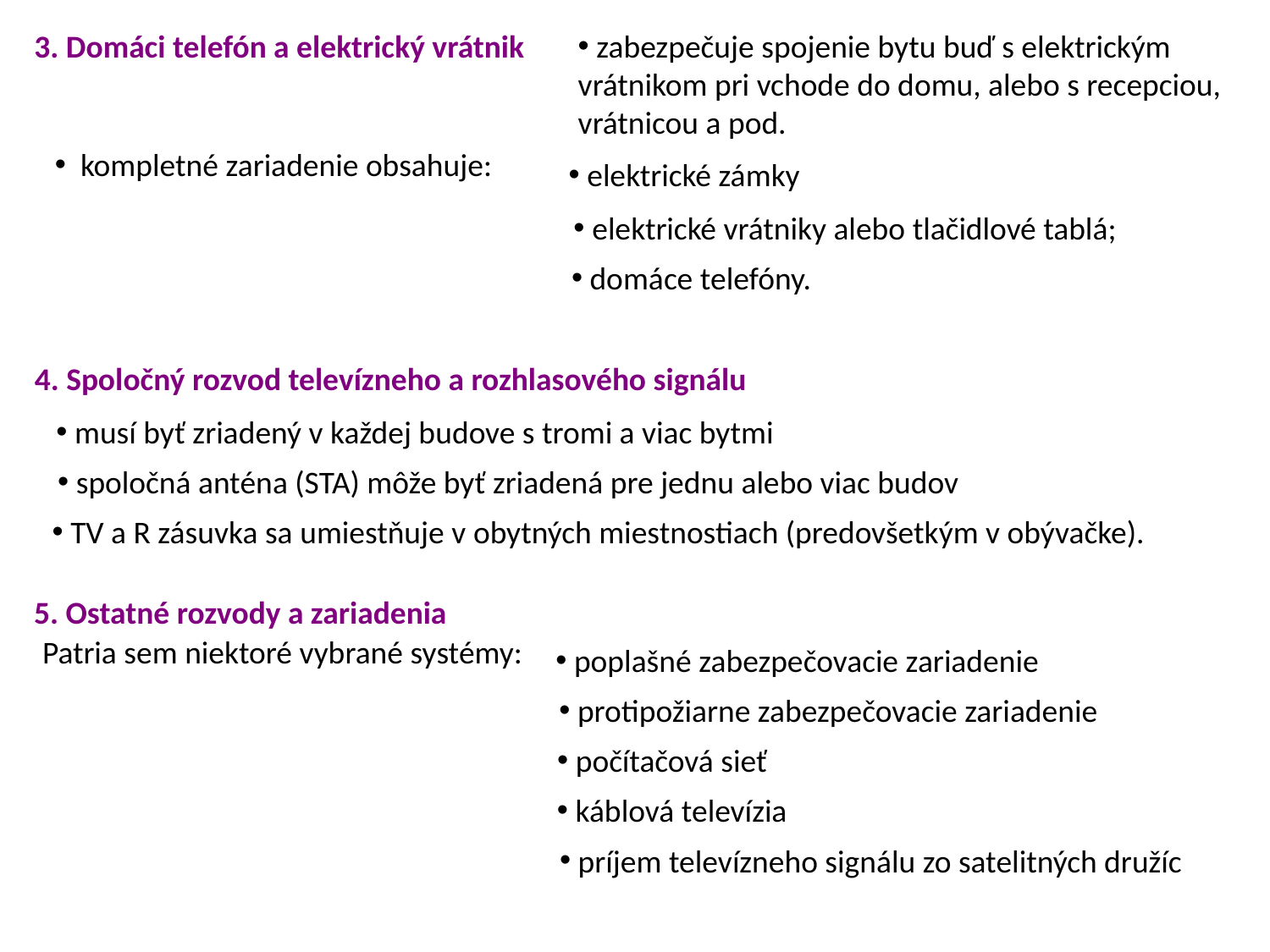

3. Domáci telefón a elektrický vrátnik
 zabezpečuje spojenie bytu buď s elektrickým vrátnikom pri vchode do domu, alebo s recepciou, vrátnicou a pod.
  kompletné zariadenie obsahuje:
 elektrické zámky
 elektrické vrátniky alebo tlačidlové tablá;
 domáce telefóny.
4. Spoločný rozvod televízneho a rozhlasového signálu
 musí byť zriadený v každej budove s tromi a viac bytmi
 spoločná anténa (STA) môže byť zriadená pre jednu alebo viac budov
 TV a R zásuvka sa umiestňuje v obytných miestnostiach (predovšetkým v obývačke).
5. Ostatné rozvody a zariadenia
Patria sem niektoré vybrané systémy:
 poplašné zabezpečovacie zariadenie
 protipožiarne zabezpečovacie zariadenie
 počítačová sieť
 káblová televízia
 príjem televízneho signálu zo satelitných družíc